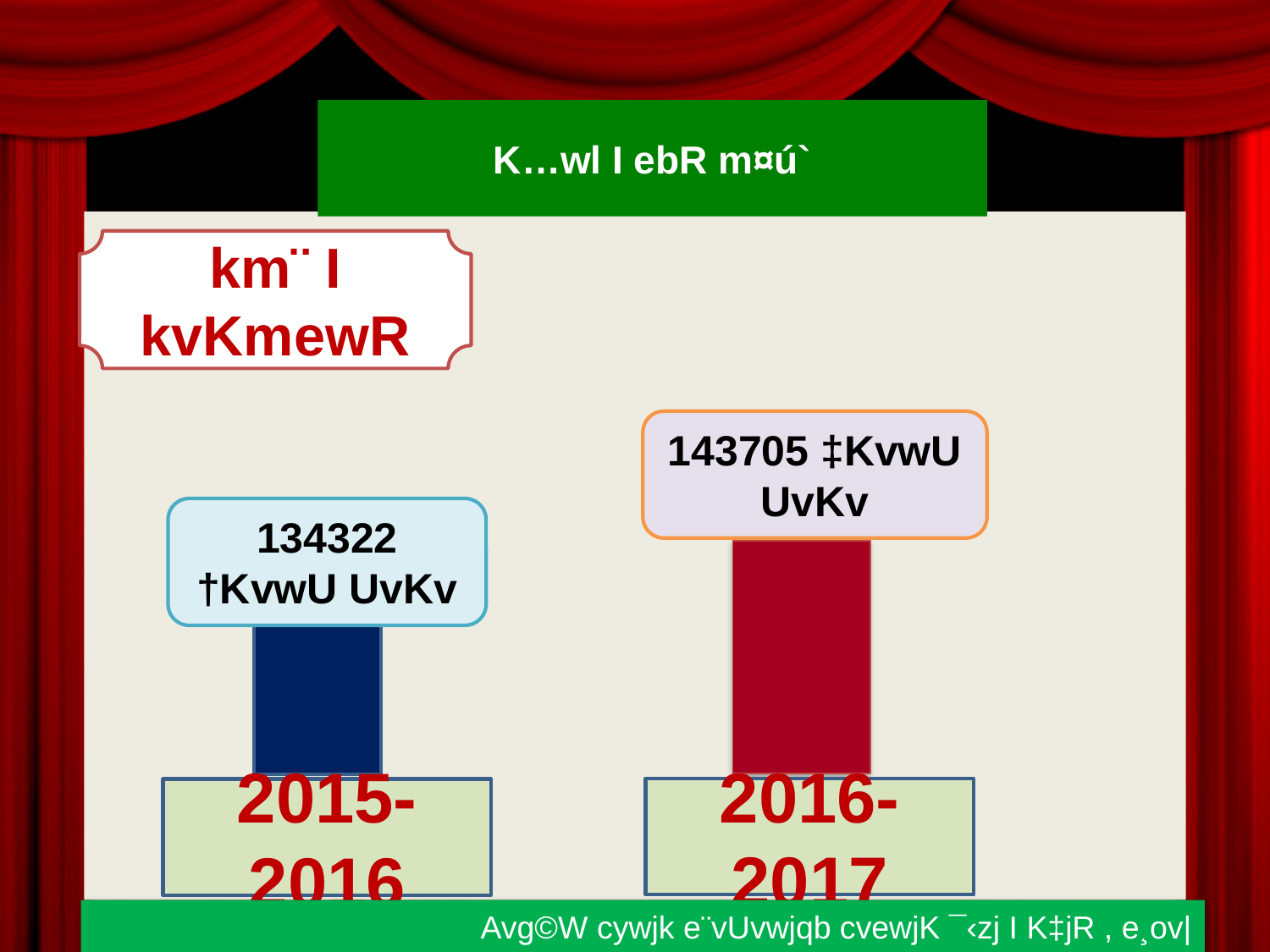

# K…wl I ebR m¤ú`
.
km¨ I kvKmewR
143705 ‡KvwU UvKv
134322 †KvwU UvKv

2016-2017
2015-2016
Avg©W cywjk e¨vUvwjqb cvewjK ¯‹zj I K‡jR , e¸ov|